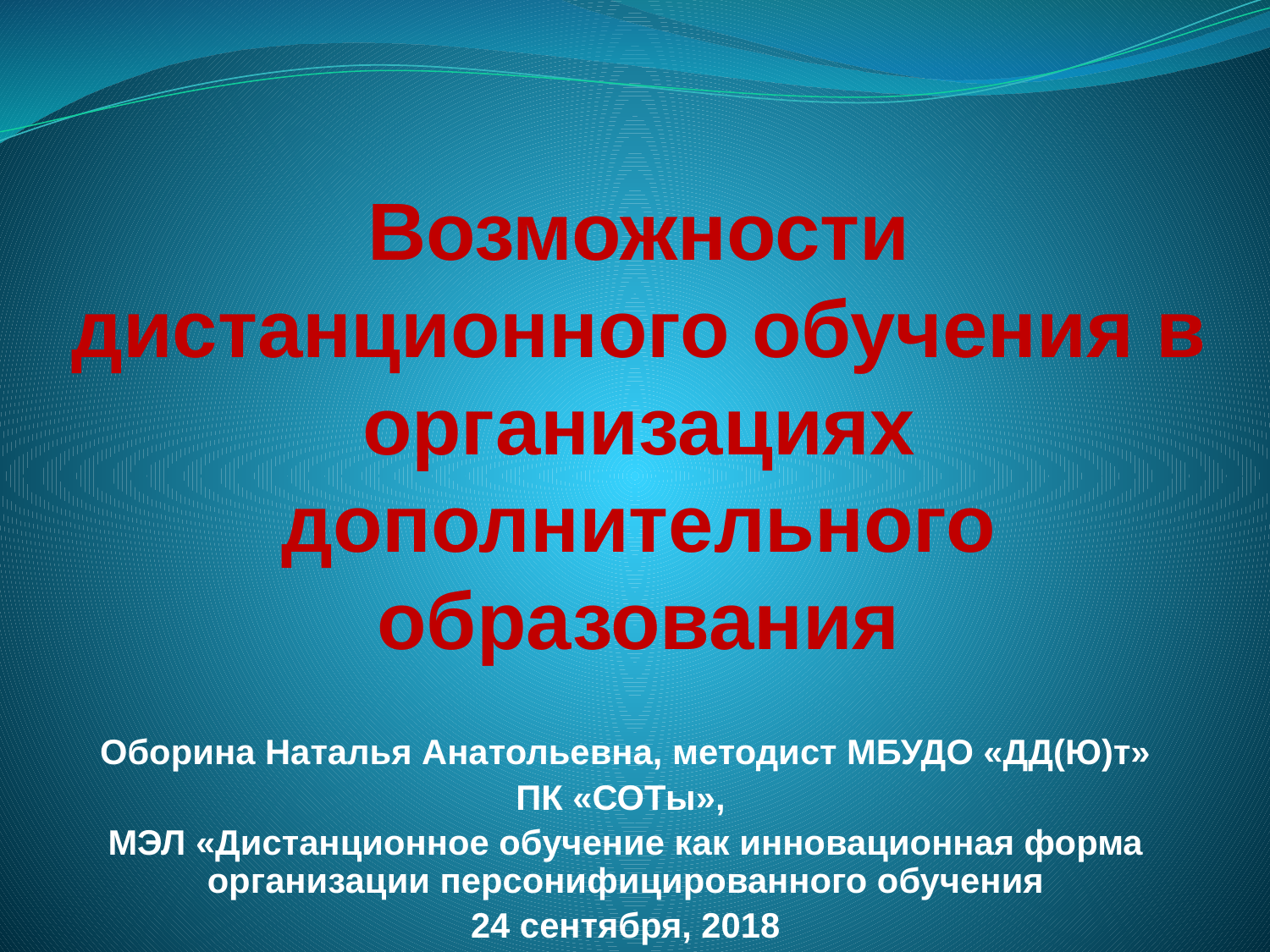

# Возможности дистанционного обучения в организациях дополнительного образования

Оборина Наталья Анатольевна, методист МБУДО «ДД(Ю)т»
ПК «СОТы»,
МЭЛ «Дистанционное обучение как инновационная форма организации персонифицированного обучения
24 сентября, 2018